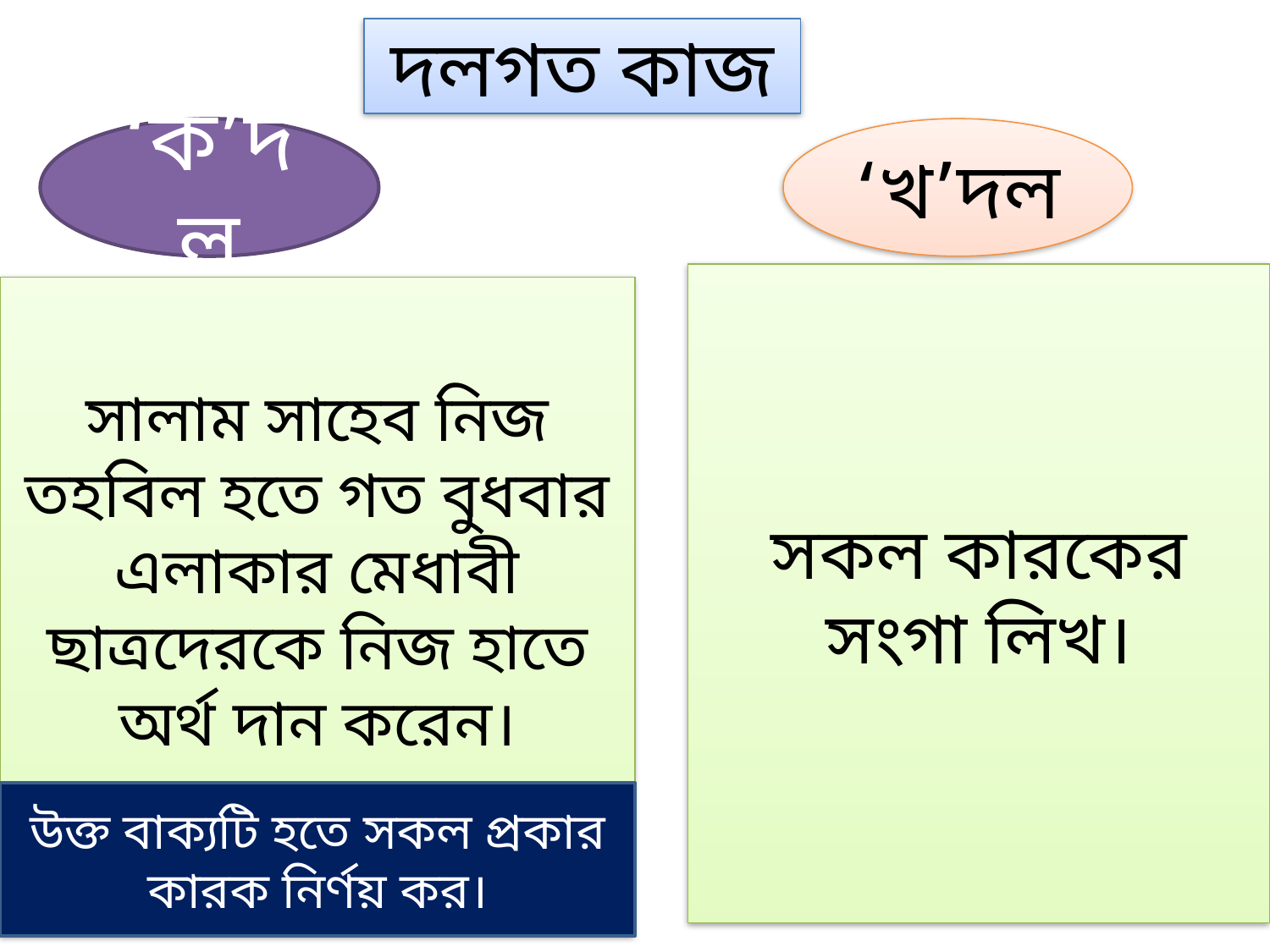

দলগত কাজ
‘ক’দল
‘খ’দল
সকল কারকের
সংগা লিখ।
সালাম সাহেব নিজ তহবিল হতে গত বুধবার এলাকার মেধাবী
ছাত্রদেরকে নিজ হাতে অর্থ দান করেন।

উক্ত বাক্যটি হতে সকল প্রকার কারক নির্ণয় কর।